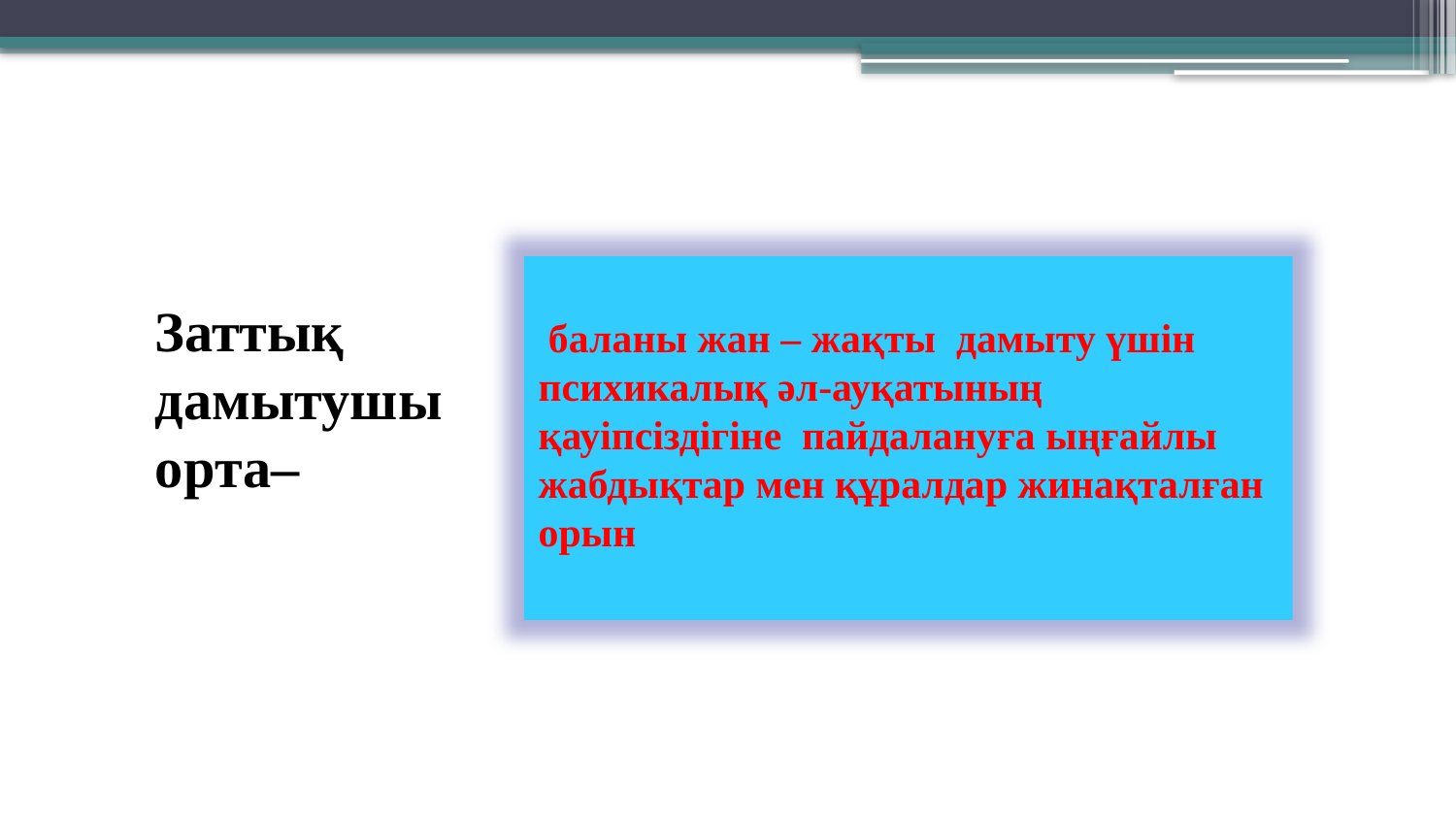

2

 баланы жан – жақты  дамыту үшін  психикалық әл-ауқатының қауіпсіздігіне  пайдалануға ыңғайлы  жабдықтар мен құралдар жинақталған орын

Заттық дамытушы орта–